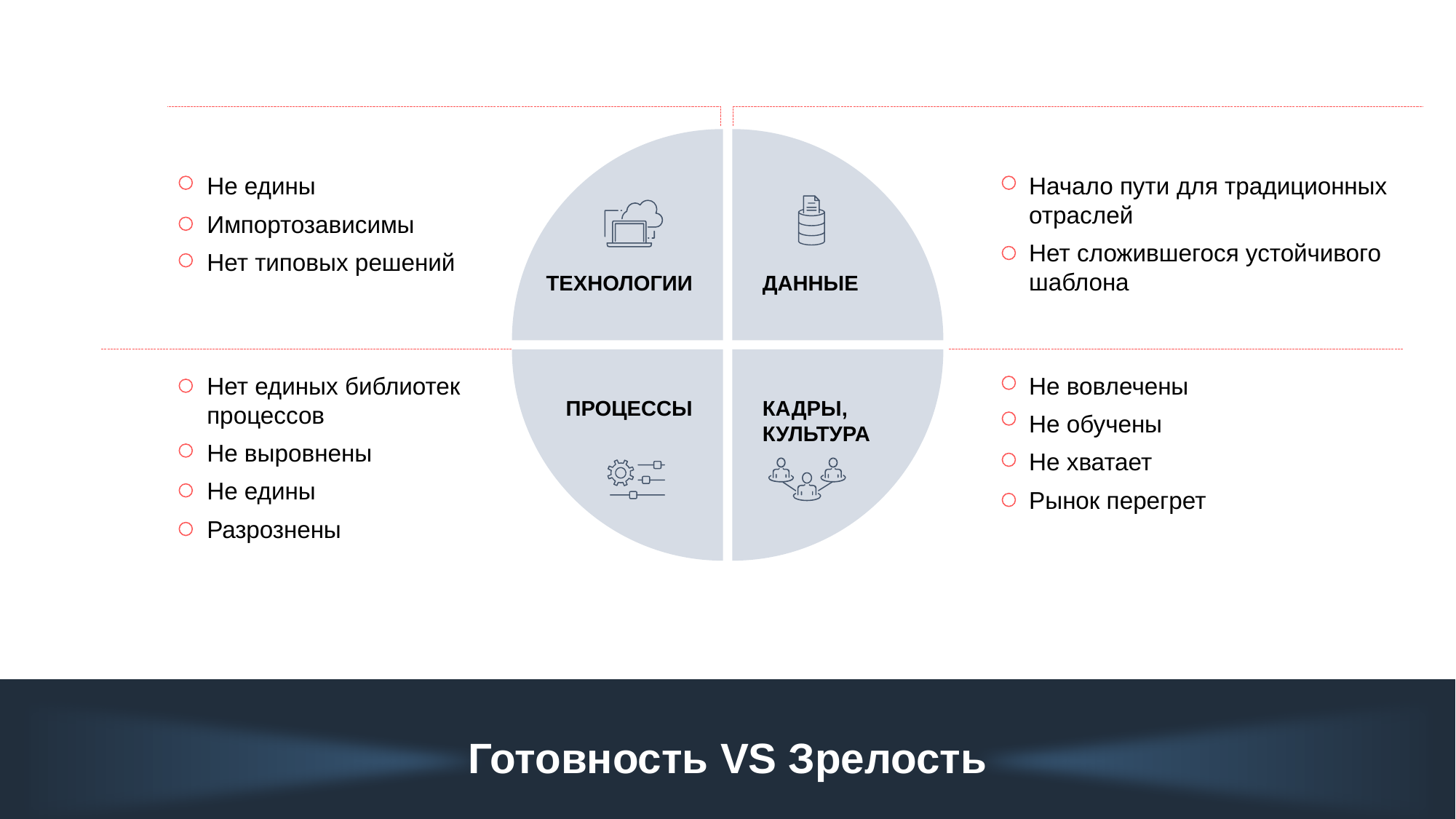

ТЕХНОЛОГИИ
ДАННЫЕ
Не едины
Импортозависимы
Нет типовых решений
Начало пути для традиционных отраслей
Нет сложившегося устойчивого шаблона

ПРОЦЕССЫ
КАДРЫ, КУЛЬТУРА
Нет единых библиотек процессов
Не выровнены
Не едины
Разрознены
Не вовлечены
Не обучены
Не хватает
Рынок перегрет

# Готовность VS Зрелость